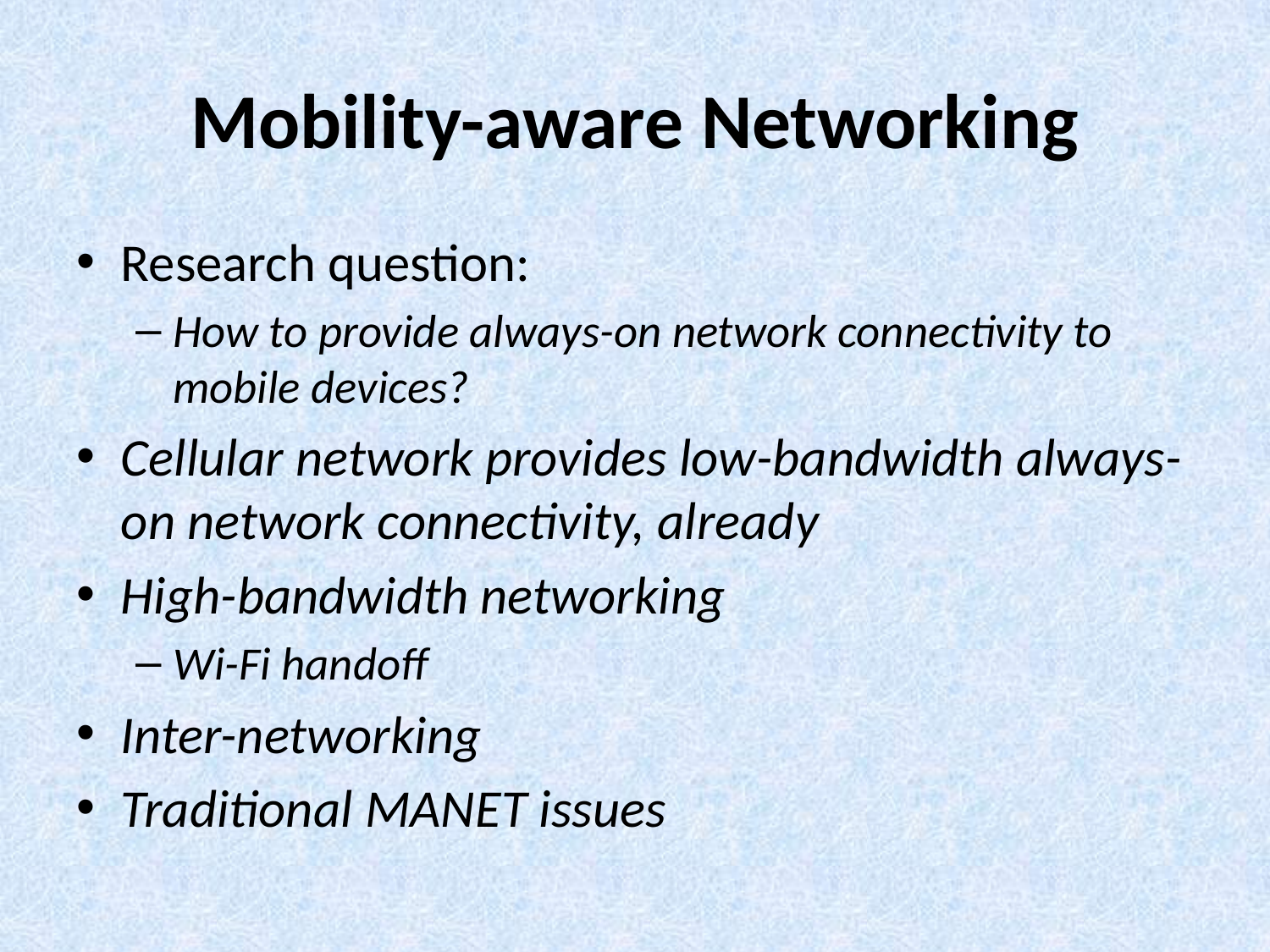

# Mobility-aware Networking
Research question:
How to provide always-on network connectivity to mobile devices?
Cellular network provides low-bandwidth always-on network connectivity, already
High-bandwidth networking
Wi-Fi handoff
Inter-networking
Traditional MANET issues